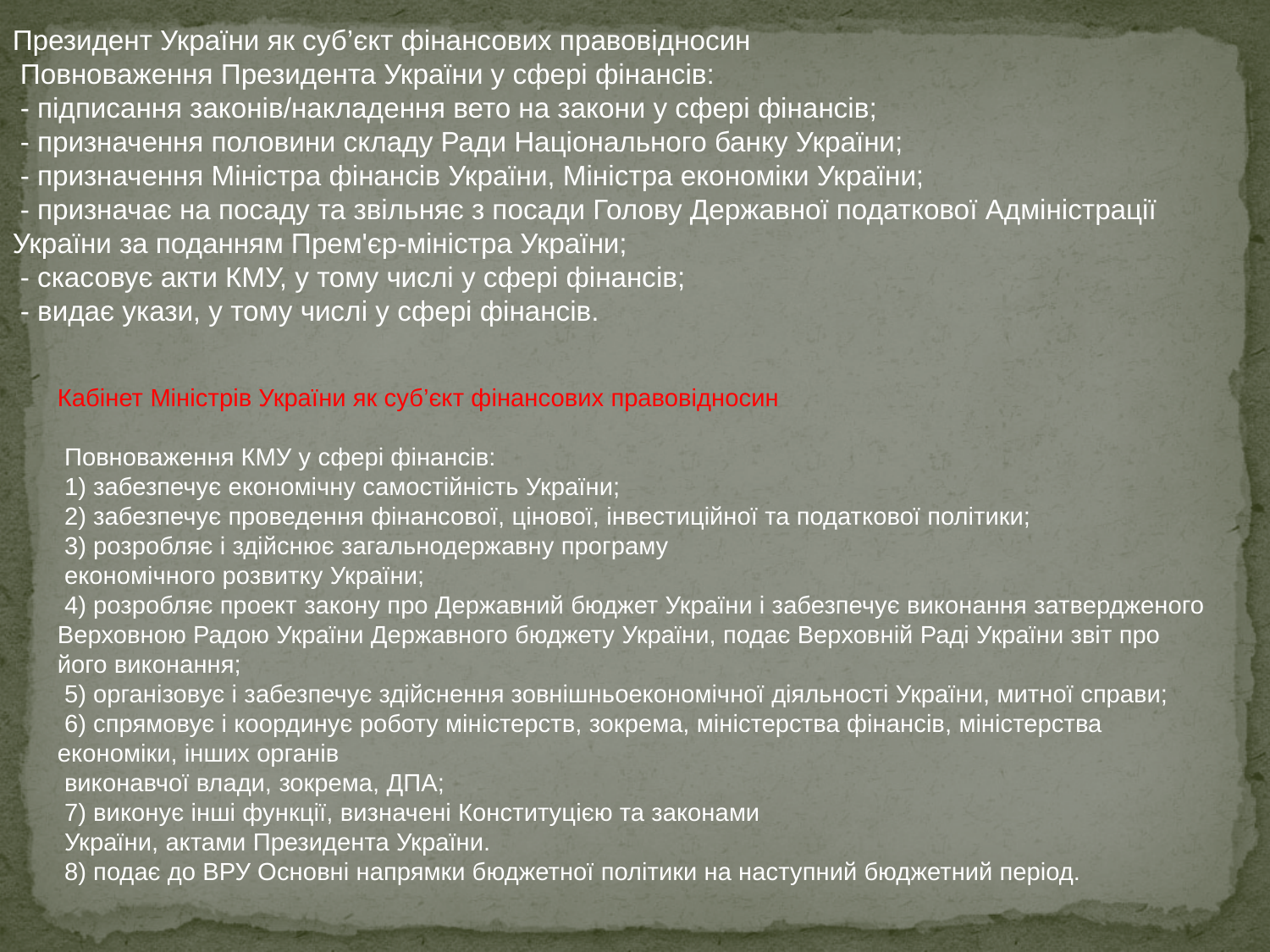

Президент України як суб’єкт фінансових правовідносин
 Повноваження Президента України у сфері фінансів:
 - підписання законів/накладення вето на закони у сфері фінансів;
 - призначення половини складу Ради Національного банку України;
 - призначення Міністра фінансів України, Міністра економіки України;
 - призначає на посаду та звільняє з посади Голову Державної податкової Адміністрації України за поданням Прем'єр-міністра України;
 - скасовує акти КМУ, у тому числі у сфері фінансів;
 - видає укази, у тому числі у сфері фінансів.
Кабінет Міністрів України як суб’єкт фінансових правовідносин

 Повноваження КМУ у сфері фінансів:
 1) забезпечує економічну самостійність України;
 2) забезпечує проведення фінансової, цінової, інвестиційної та податкової політики;
 3) розробляє і здійснює загальнодержавну програму
 економічного розвитку України;
 4) розробляє проект закону про Державний бюджет України і забезпечує виконання затвердженого Верховною Радою України Державного бюджету України, подає Верховній Раді України звіт про його виконання;
 5) організовує і забезпечує здійснення зовнішньоекономічної діяльності України, митної справи;
 6) спрямовує і координує роботу міністерств, зокрема, міністерства фінансів, міністерства економіки, інших органів
 виконавчої влади, зокрема, ДПА;
 7) виконує інші функції, визначені Конституцією та законами
 України, актами Президента України.
 8) подає до ВРУ Основні напрямки бюджетної політики на наступний бюджетний період.